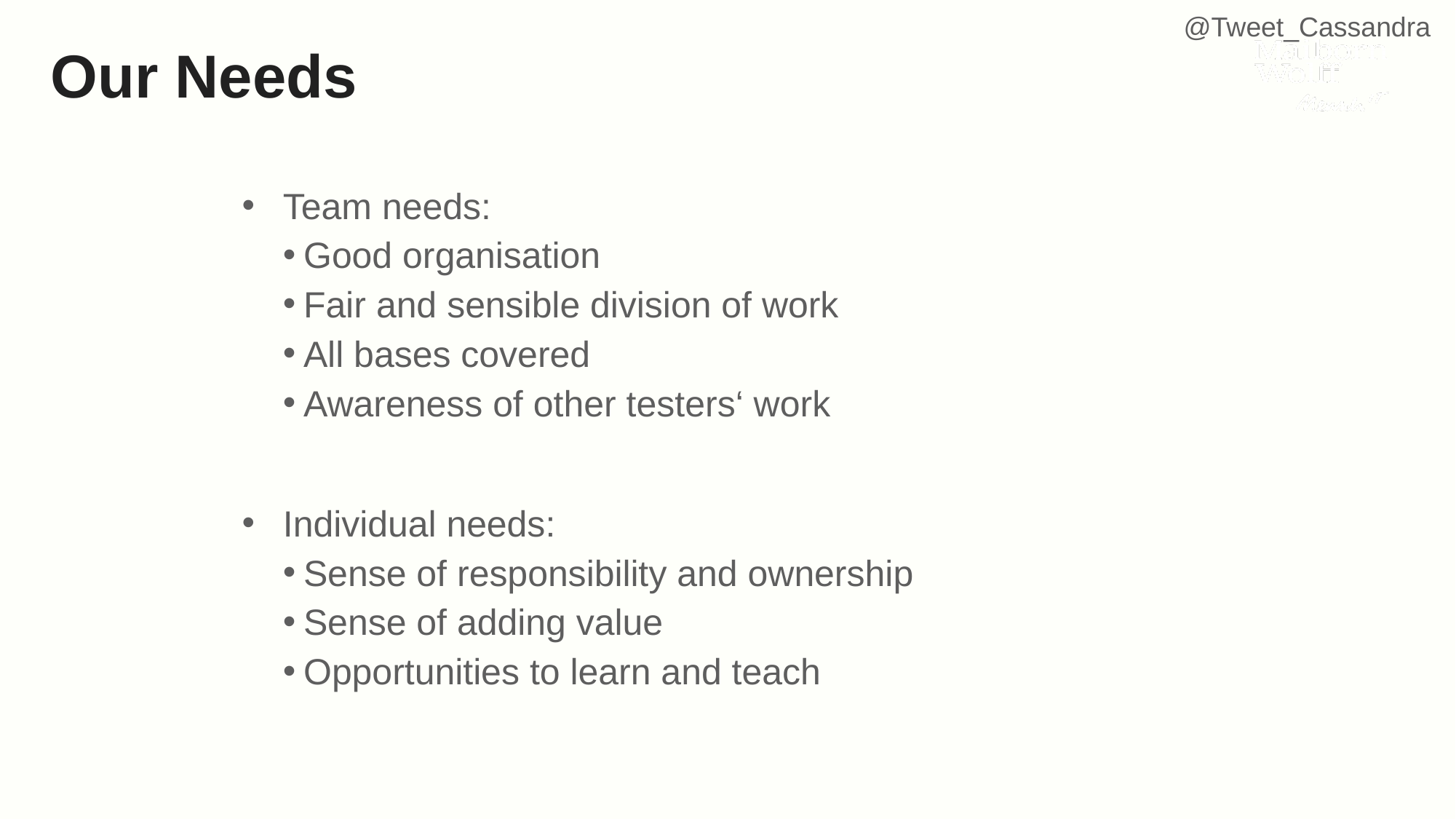

# Our Needs
Team needs:
Good organisation
Fair and sensible division of work
All bases covered
Awareness of other testers‘ work

Individual needs:
Sense of responsibility and ownership
Sense of adding value
Opportunities to learn and teach